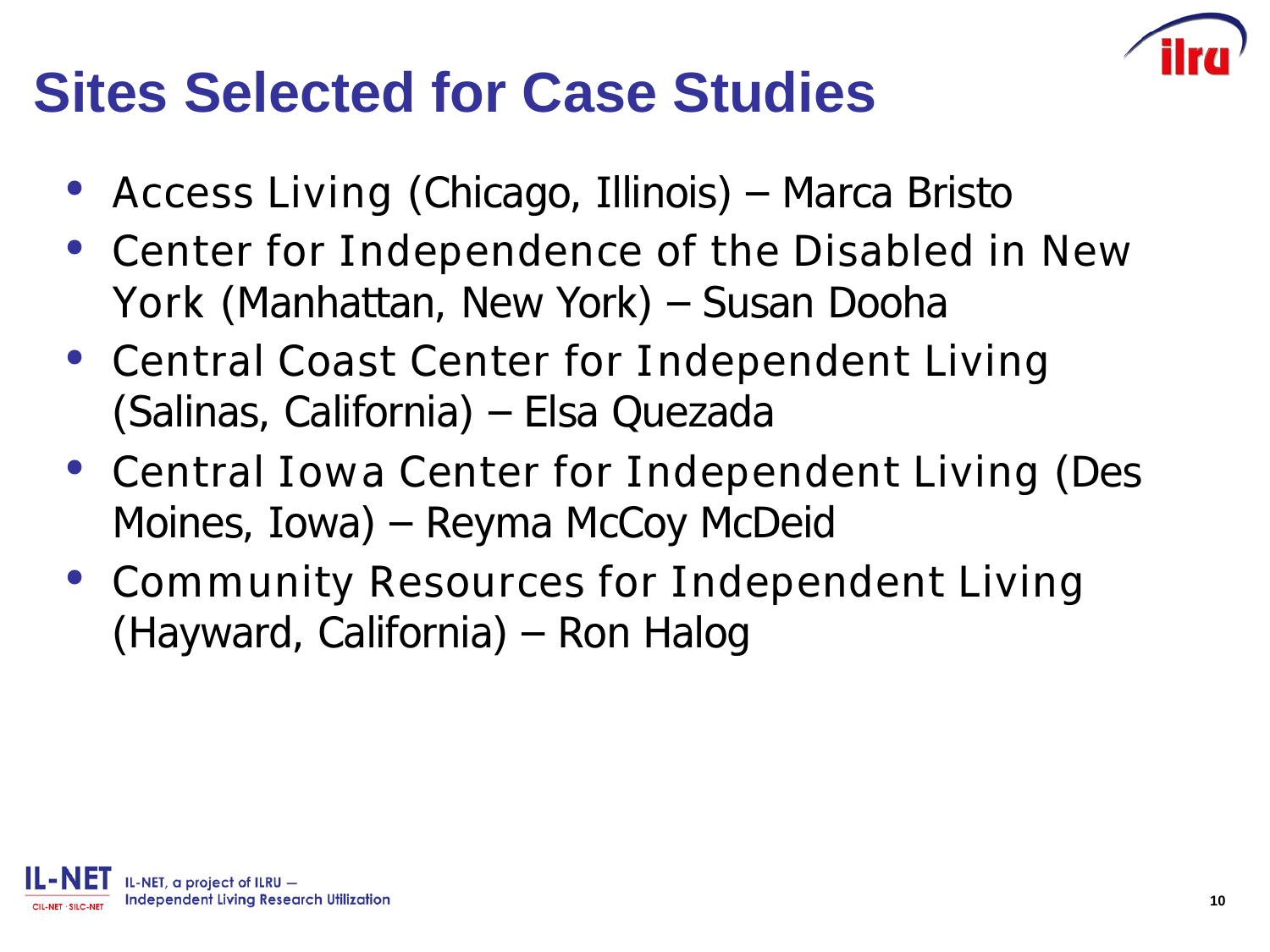

# Sites Selected for Case Studies
Access Living (Chicago, Illinois) – Marca Bristo
Center for Independence of the Disabled in New York (Manhattan, New York) – Susan Dooha
Central Coast Center for Independent Living (Salinas, California) – Elsa Quezada
Central Iowa Center for Independent Living (Des Moines, Iowa) – Reyma McCoy McDeid
Community Resources for Independent Living (Hayward, California) – Ron Halog